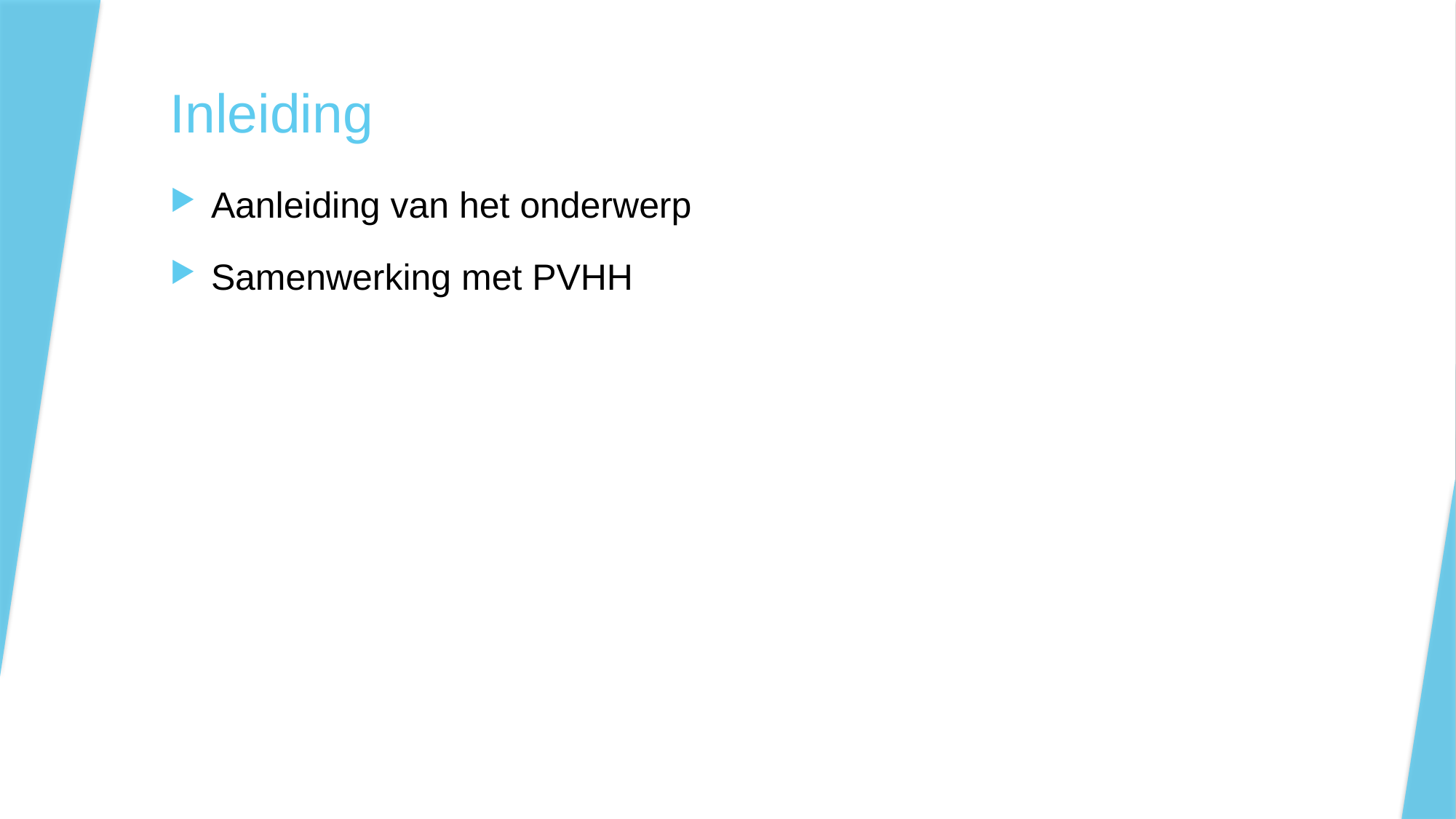

# Inleiding
Aanleiding van het onderwerp
Samenwerking met PVHH